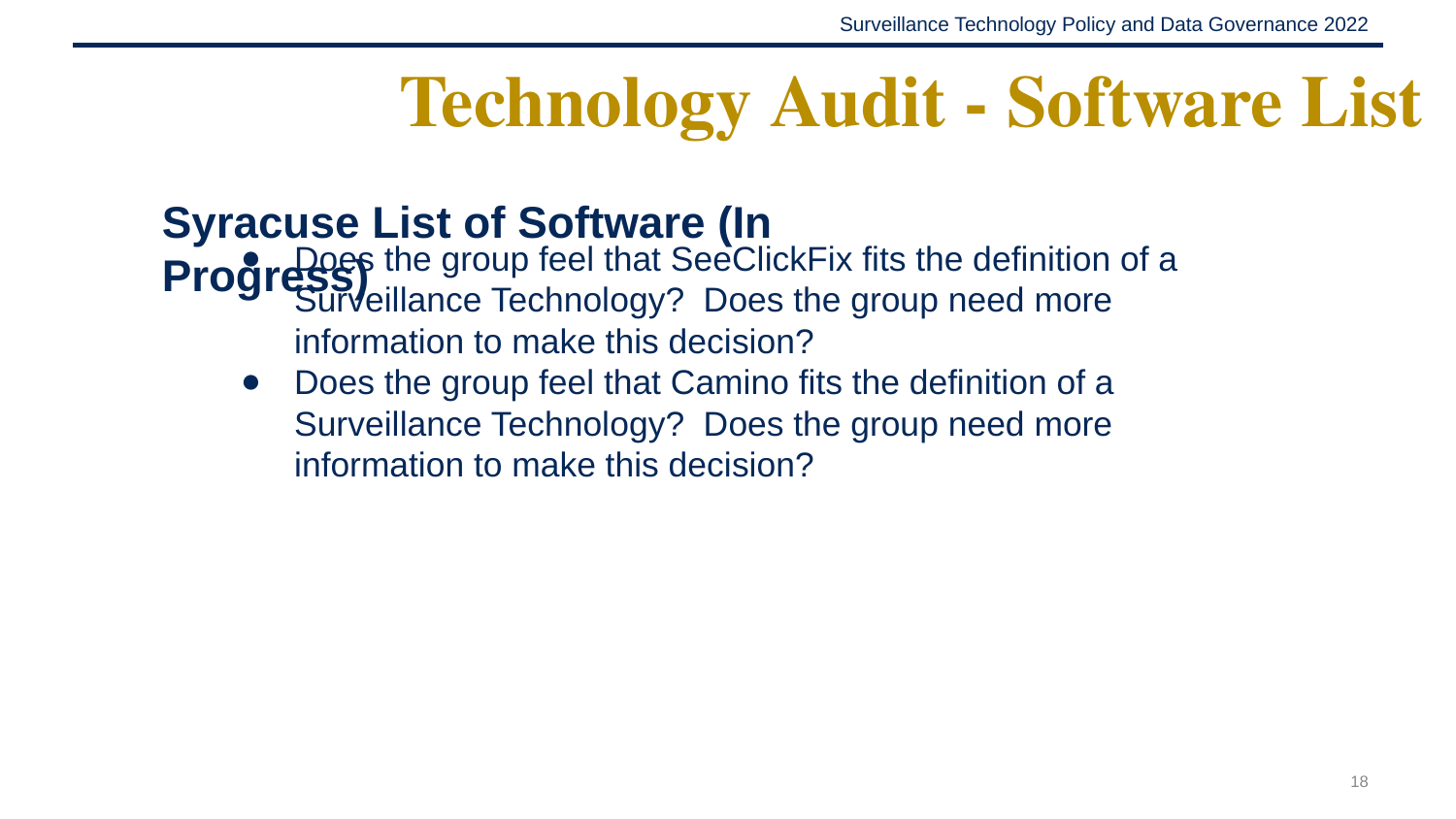

# Technology Audit - Software List

Syracuse List of Software (In Progress)
Does the group feel that SeeClickFix fits the definition of a Surveillance Technology?  Does the group need more information to make this decision?
Does the group feel that Camino fits the definition of a Surveillance Technology?  Does the group need more information to make this decision?